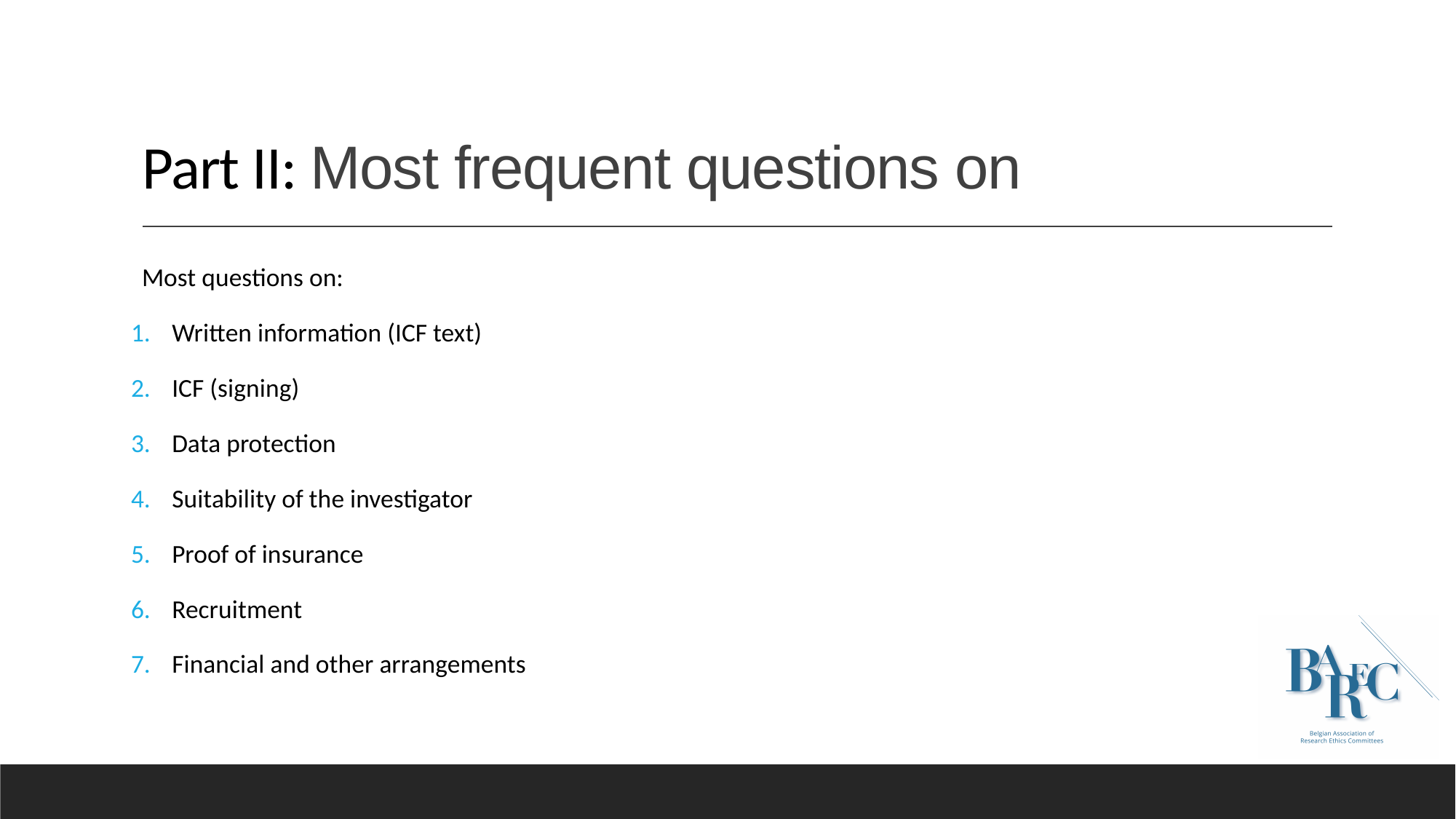

# Part II: Most frequent questions on
Most questions on:
Written information (ICF text)
ICF (signing)
Data protection
Suitability of the investigator
Proof of insurance
Recruitment
Financial and other arrangements

34